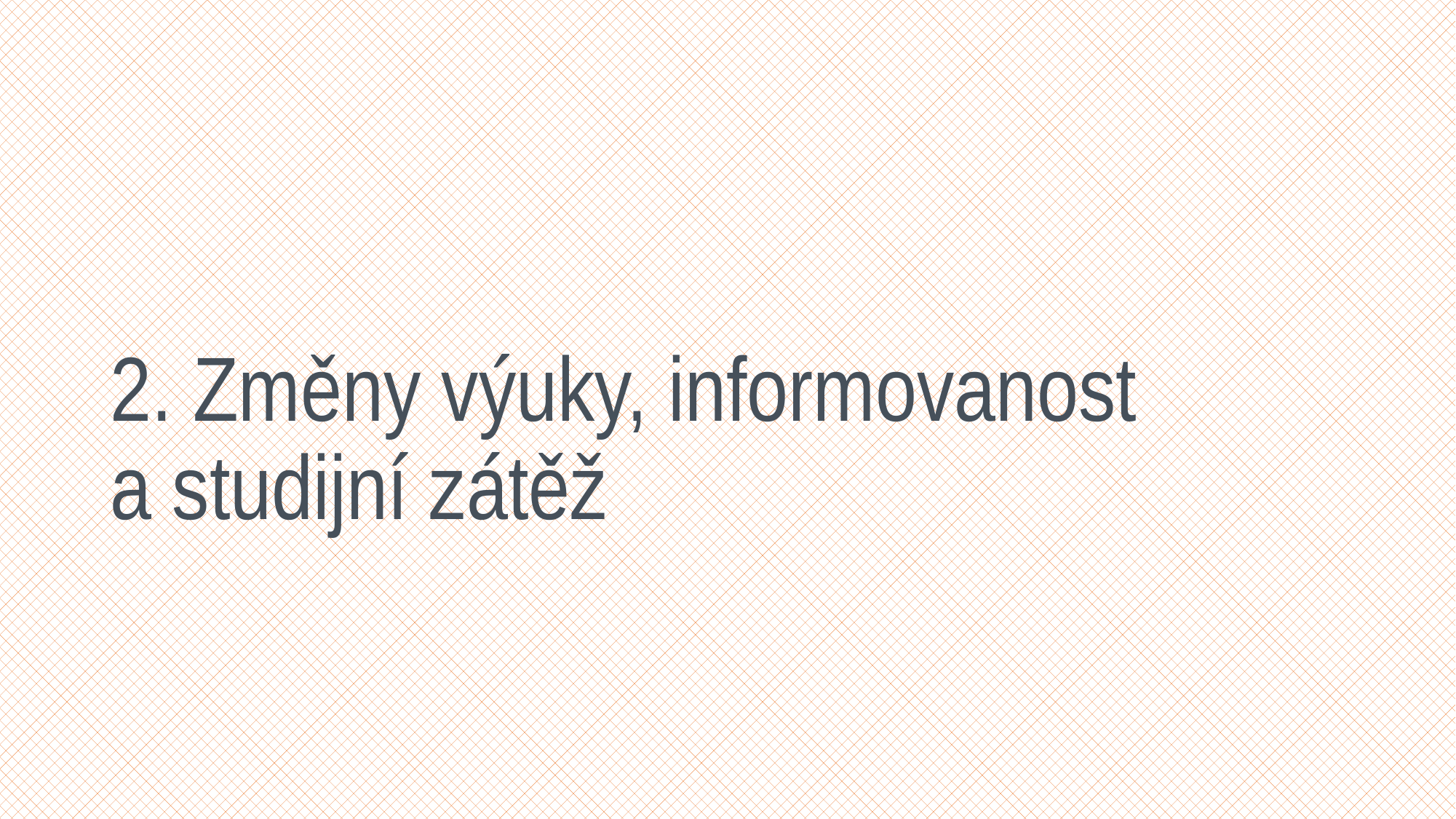

# 2. Změny výuky, informovanost a studijní zátěž